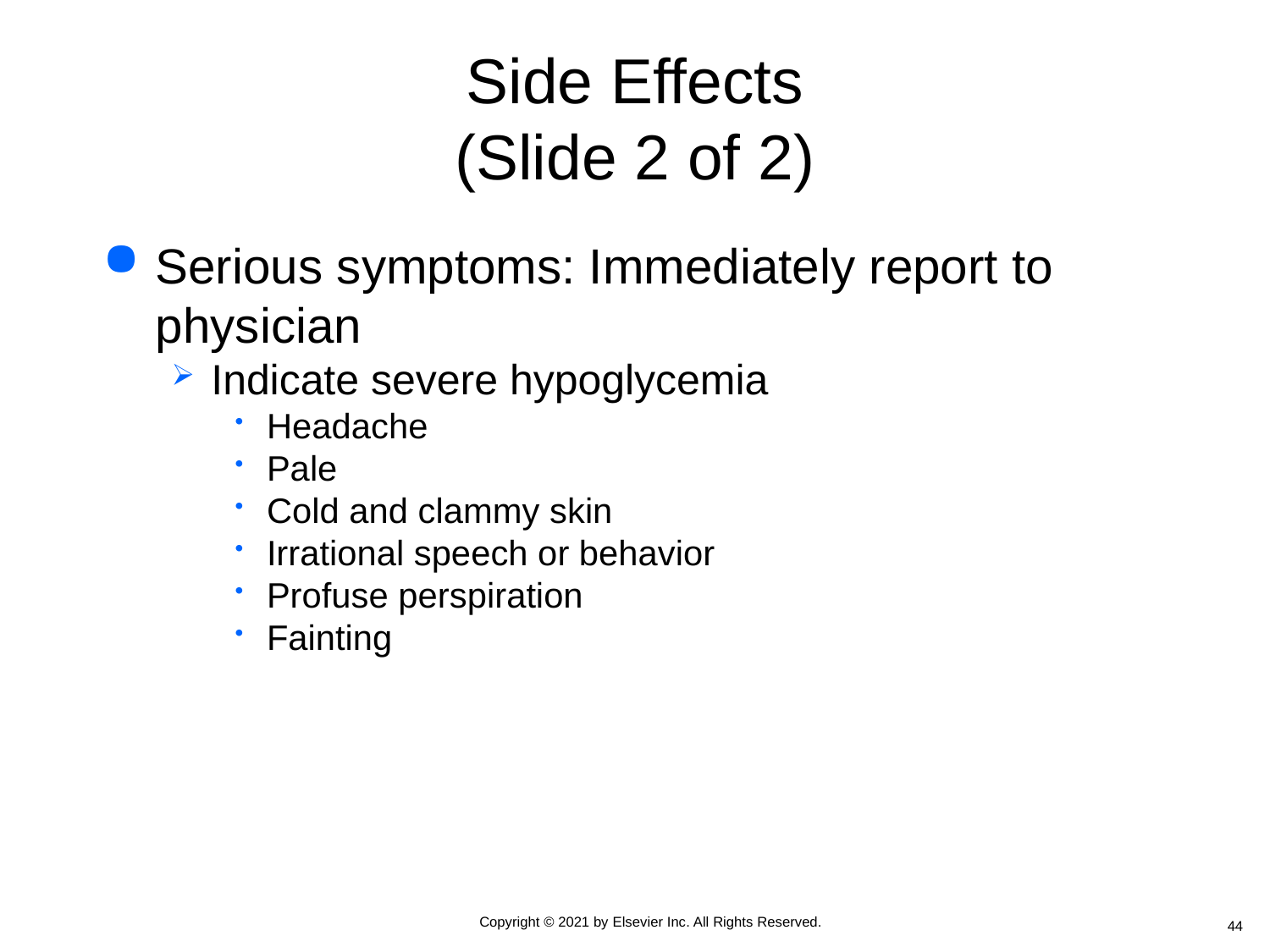

# Side Effects (Slide 2 of 2)
Serious symptoms: Immediately report to physician
Indicate severe hypoglycemia
Headache
Pale
Cold and clammy skin
Irrational speech or behavior
Profuse perspiration
Fainting

44